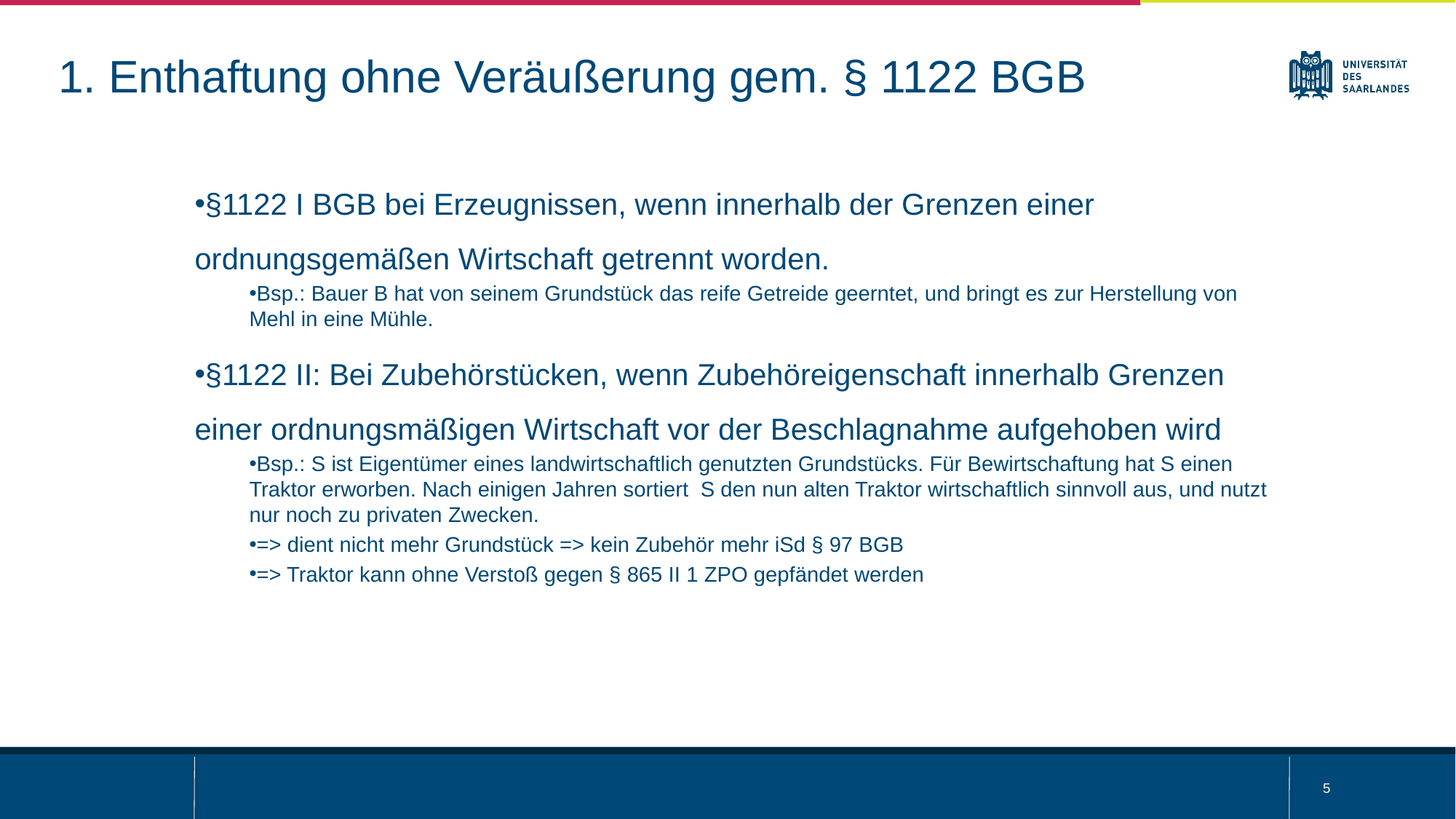

1. Enthaftung ohne Veräußerung gem. § 1122 BGB
§1122 I BGB bei Erzeugnissen, wenn innerhalb der Grenzen einer ordnungsgemäßen Wirtschaft getrennt worden.
Bsp.: Bauer B hat von seinem Grundstück das reife Getreide geerntet, und bringt es zur Herstellung von Mehl in eine Mühle.
§1122 II: Bei Zubehörstücken, wenn Zubehöreigenschaft innerhalb Grenzen einer ordnungsmäßigen Wirtschaft vor der Beschlagnahme aufgehoben wird
Bsp.: S ist Eigentümer eines landwirtschaftlich genutzten Grundstücks. Für Bewirtschaftung hat S einen Traktor erworben. Nach einigen Jahren sortiert  S den nun alten Traktor wirtschaftlich sinnvoll aus, und nutzt nur noch zu privaten Zwecken.
=> dient nicht mehr Grundstück => kein Zubehör mehr iSd § 97 BGB
=> Traktor kann ohne Verstoß gegen § 865 II 1 ZPO gepfändet werden
5